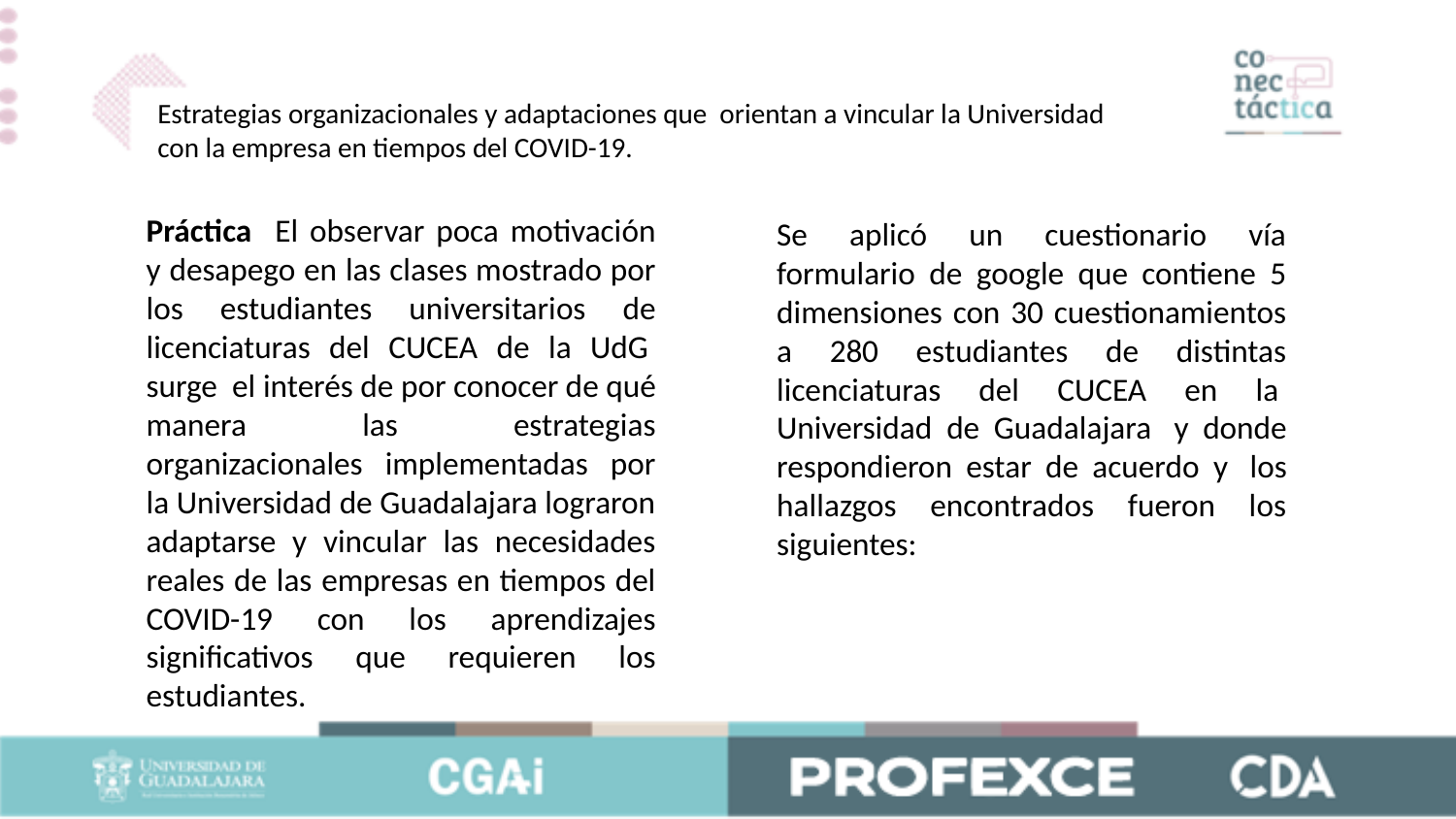

Estrategias organizacionales y adaptaciones que  orientan a vincular la Universidad con la empresa en tiempos del COVID-19.
Práctica  El observar poca motivación y desapego en las clases mostrado por los estudiantes universitarios de licenciaturas del CUCEA de la UdG  surge  el interés de por conocer de qué manera las estrategias organizacionales implementadas por la Universidad de Guadalajara lograron adaptarse y vincular las necesidades reales de las empresas en tiempos del COVID-19 con los aprendizajes significativos que requieren los estudiantes.
Se aplicó un cuestionario vía formulario de google que contiene 5 dimensiones con 30 cuestionamientos a 280 estudiantes de distintas licenciaturas del CUCEA en la  Universidad de Guadalajara  y donde respondieron estar de acuerdo y  los hallazgos encontrados fueron los siguientes: